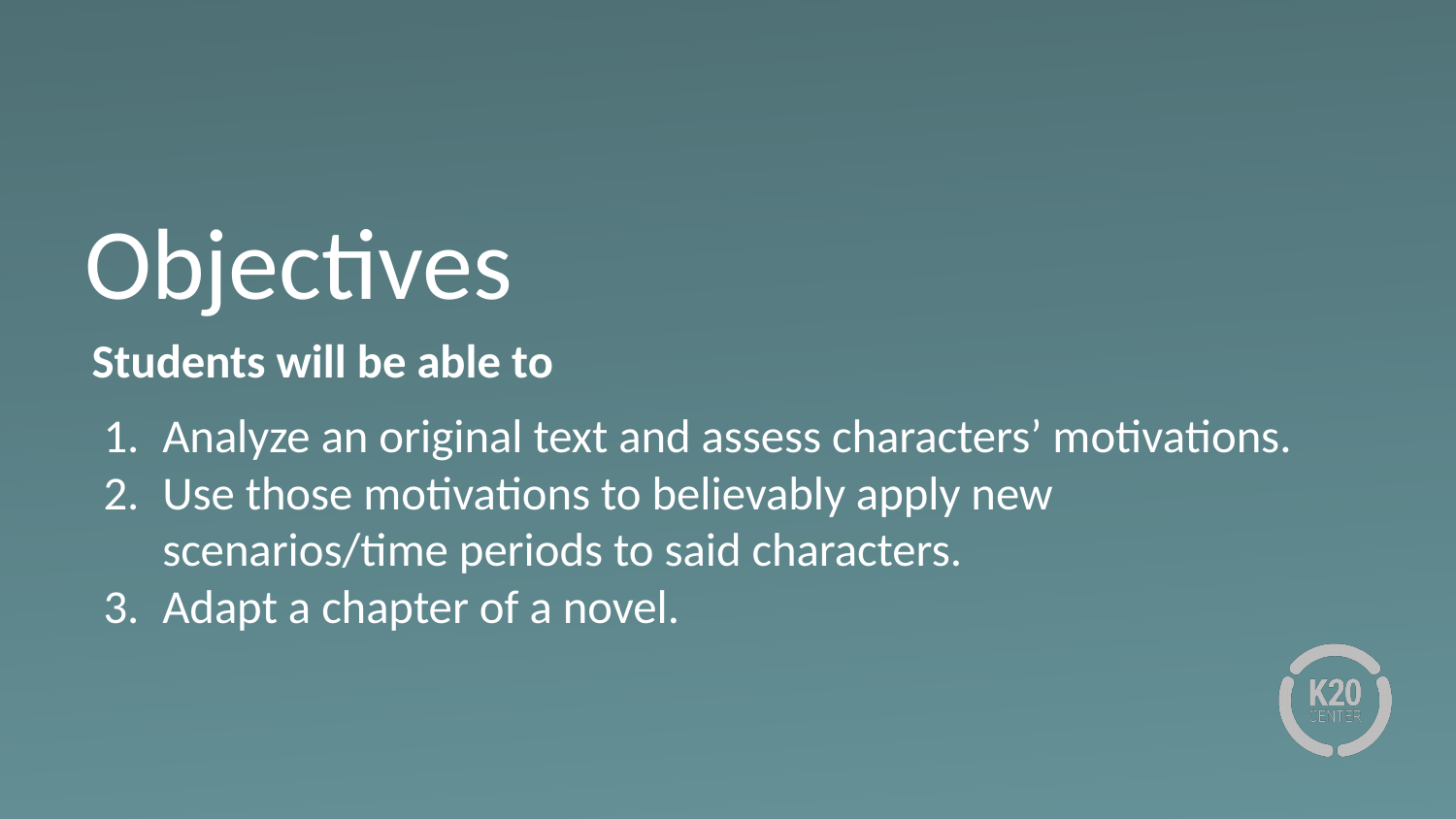

# Objectives
Students will be able to
Analyze an original text and assess characters’ motivations.
Use those motivations to believably apply new scenarios/time periods to said characters.
Adapt a chapter of a novel.